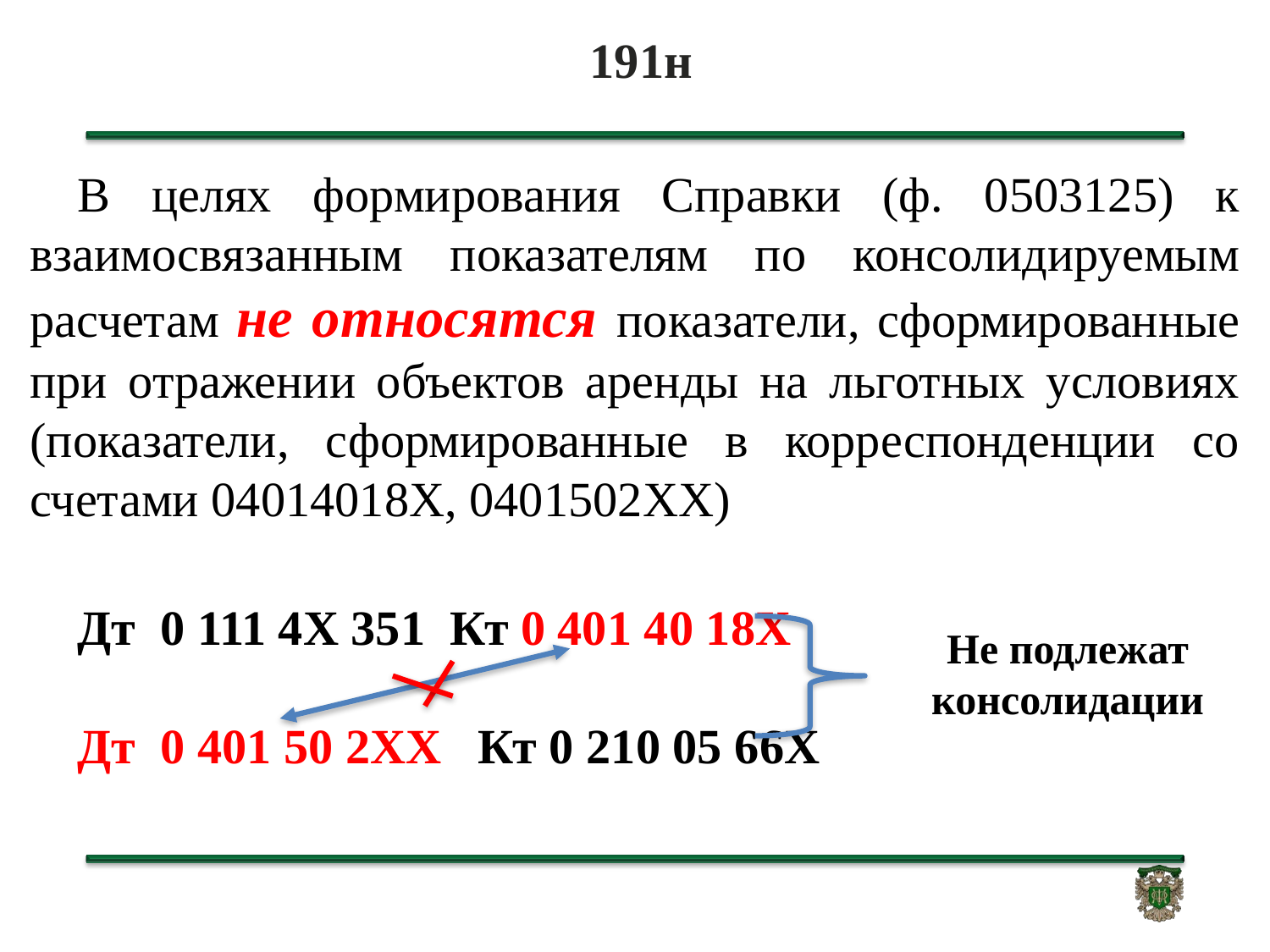

# 191н
В целях формирования Справки (ф. 0503125) к взаимосвязанным показателям по консолидируемым расчетам не относятся показатели, сформированные при отражении объектов аренды на льготных условиях (показатели, сформированные в корреспонденции со счетами 04014018Х, 0401502ХХ)

Дт  0 111 4Х 351  Кт 0 401 40 18Х

Дт  0 401 50 2ХХ   Кт 0 210 05 66Х

Не подлежат консолидации